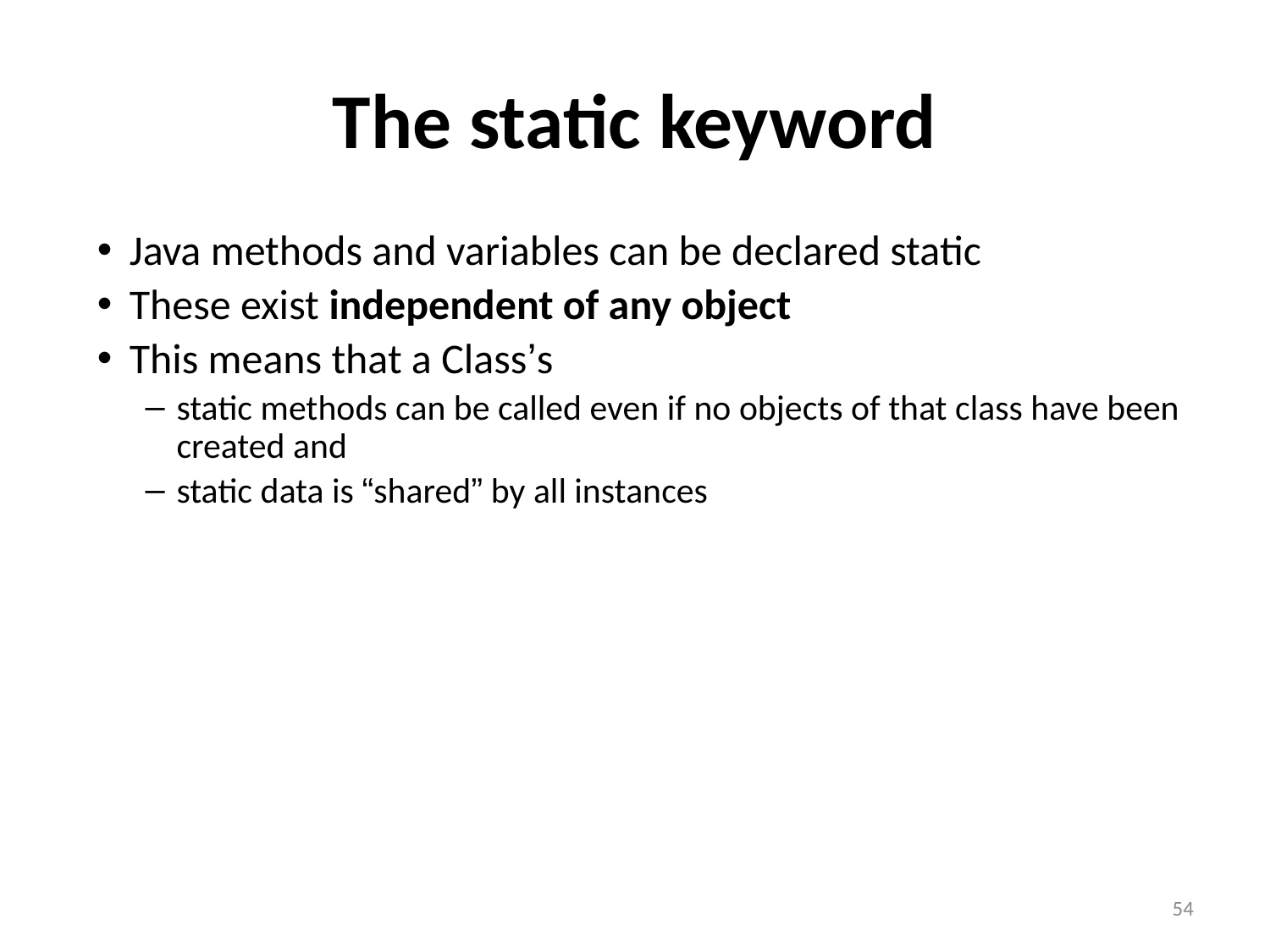

# The static keyword
Java methods and variables can be declared static
These exist independent of any object
This means that a Class’s
static methods can be called even if no objects of that class have been created and
static data is “shared” by all instances
54